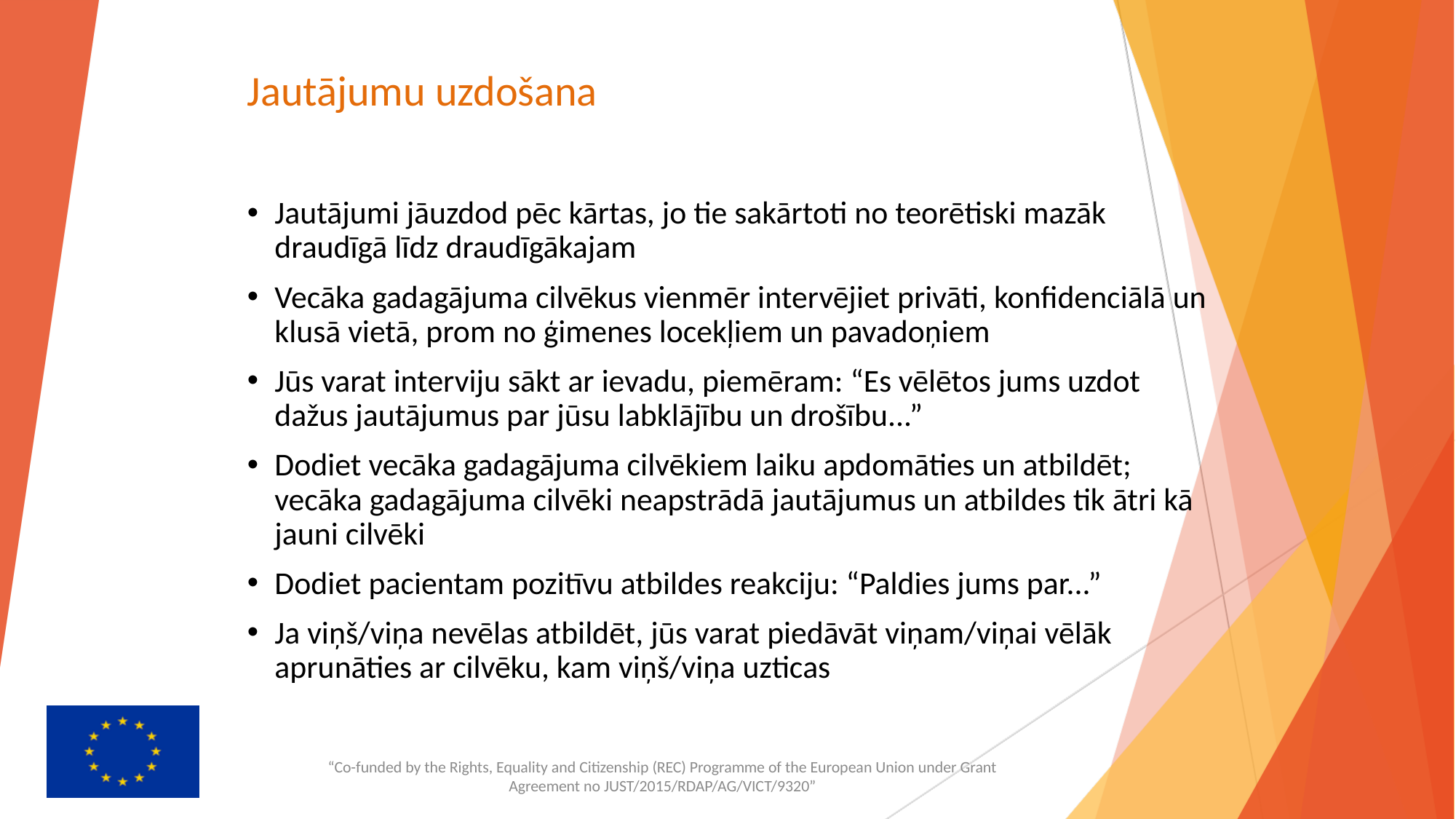

# Jautājumu uzdošana
Jautājumi jāuzdod pēc kārtas, jo tie sakārtoti no teorētiski mazāk draudīgā līdz draudīgākajam
Vecāka gadagājuma cilvēkus vienmēr intervējiet privāti, konfidenciālā un klusā vietā, prom no ģimenes locekļiem un pavadoņiem
Jūs varat interviju sākt ar ievadu, piemēram: “Es vēlētos jums uzdot dažus jautājumus par jūsu labklājību un drošību...”
Dodiet vecāka gadagājuma cilvēkiem laiku apdomāties un atbildēt; vecāka gadagājuma cilvēki neapstrādā jautājumus un atbildes tik ātri kā jauni cilvēki
Dodiet pacientam pozitīvu atbildes reakciju: “Paldies jums par...”
Ja viņš/viņa nevēlas atbildēt, jūs varat piedāvāt viņam/viņai vēlāk aprunāties ar cilvēku, kam viņš/viņa uzticas